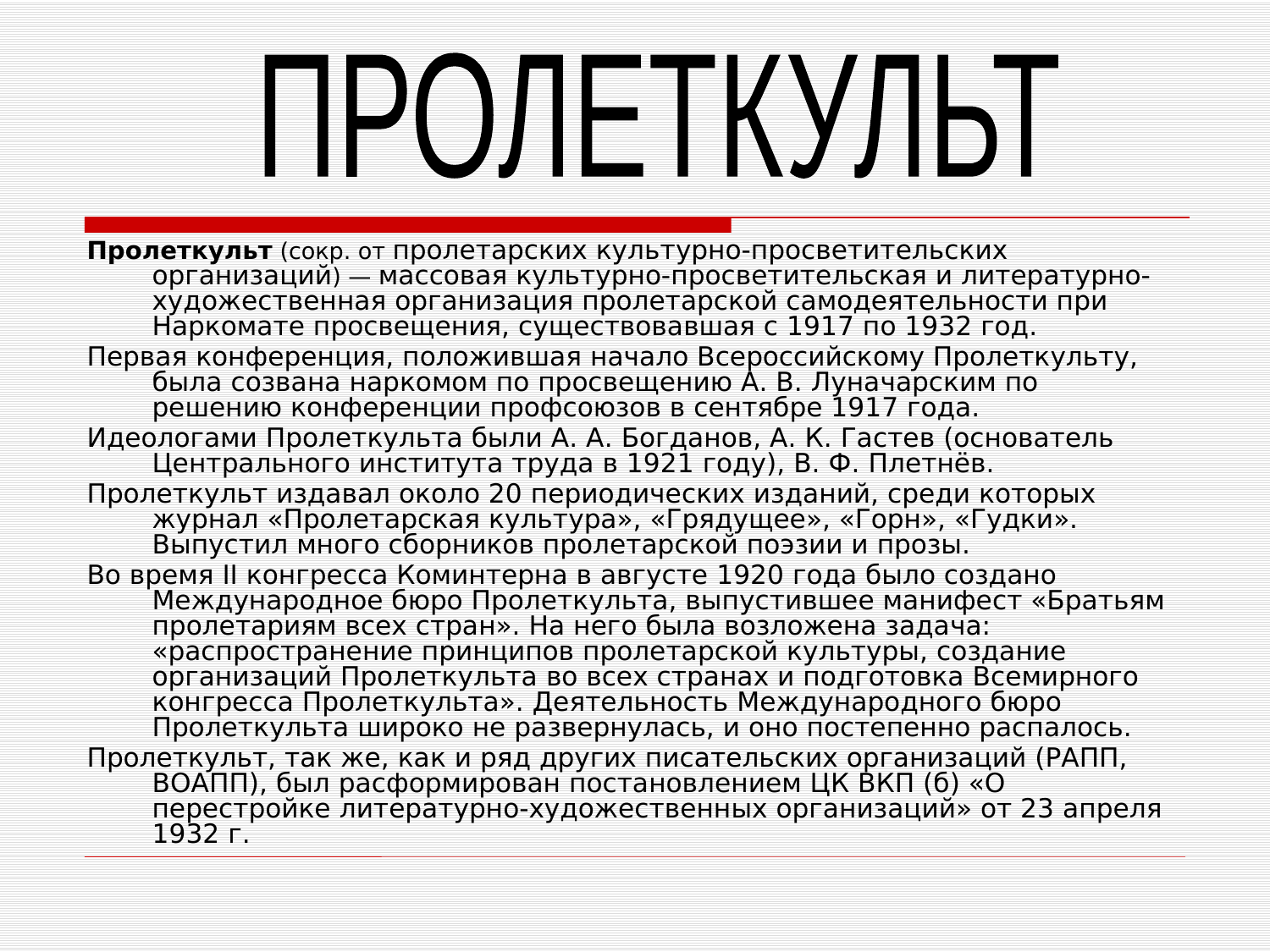

ПРОЛЕТКУЛЬТ
Пролеткульт (сокр. от пролетарских культурно-просветительских организаций) — массовая культурно-просветительская и литературно-художественная организация пролетарской самодеятельности при Наркомате просвещения, существовавшая с 1917 по 1932 год.
Первая конференция, положившая начало Всероссийскому Пролеткульту, была созвана наркомом по просвещению А. В. Луначарским по решению конференции профсоюзов в сентябре 1917 года.
Идеологами Пролеткульта были А. А. Богданов, А. К. Гастев (основатель Центрального института труда в 1921 году), В. Ф. Плетнёв.
Пролеткульт издавал около 20 периодических изданий, среди которых журнал «Пролетарская культура», «Грядущее», «Горн», «Гудки». Выпустил много сборников пролетарской поэзии и прозы.
Во время II конгресса Коминтерна в августе 1920 года было создано Международное бюро Пролеткульта, выпустившее манифест «Братьям пролетариям всех стран». На него была возложена задача: «распространение принципов пролетарской культуры, создание организаций Пролеткульта во всех странах и подготовка Всемирного конгресса Пролеткульта». Деятельность Международного бюро Пролеткульта широко не развернулась, и оно постепенно распалось.
Пролеткульт, так же, как и ряд других писательских организаций (РАПП, ВОАПП), был расформирован постановлением ЦК ВКП (б) «О перестройке литературно-художественных организаций» от 23 апреля 1932 г.